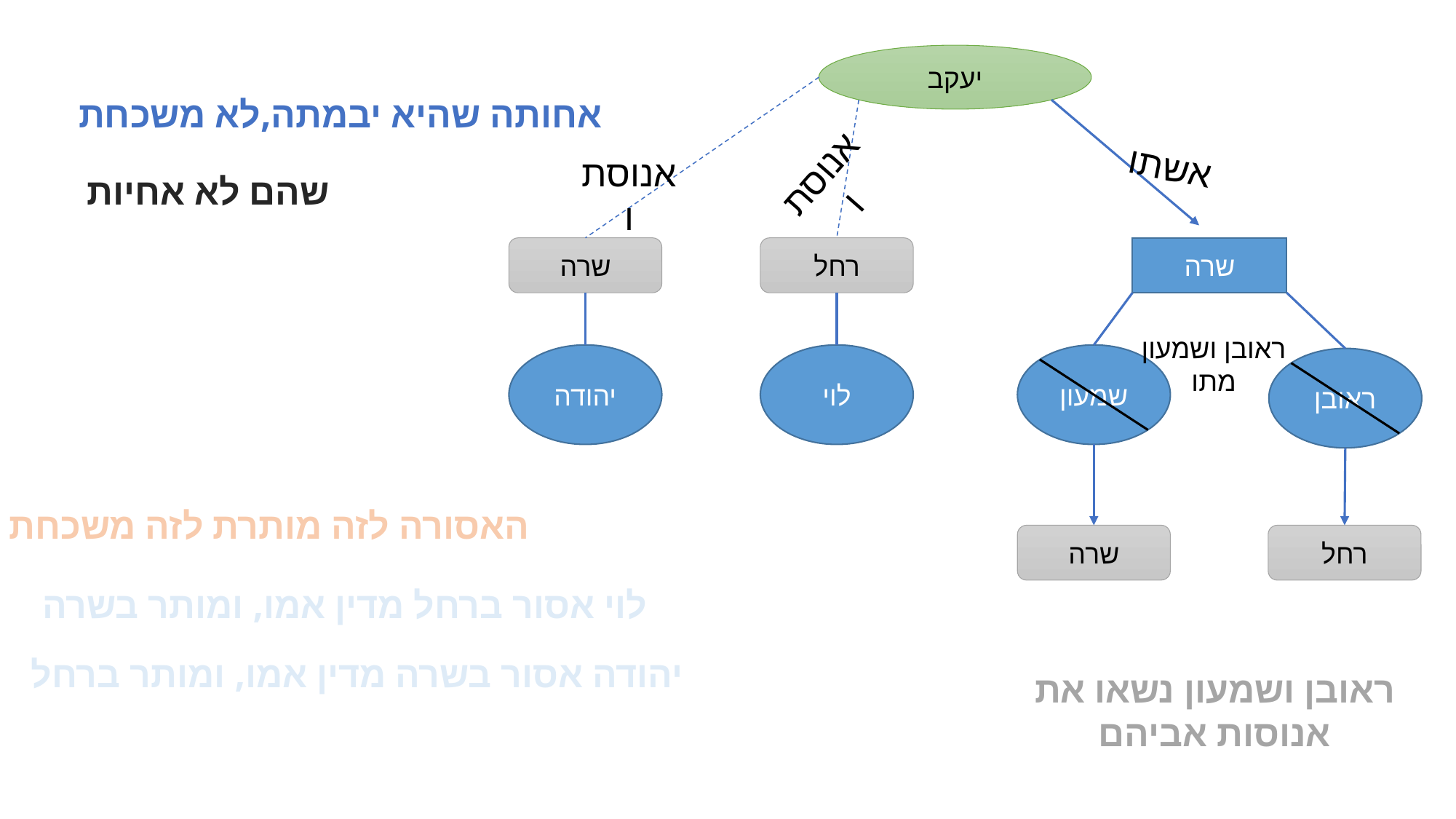

יעקב
אחותה שהיא יבמתה,לא משכחת
אשתו
אנוסתו
אנוסתו
שהם לא אחיות
שרה
שרה
רחל
ראובן ושמעון מתו
לוי
שמעון
יהודה
ראובן
האסורה לזה מותרת לזה משכחת
שרה
רחל
לוי אסור ברחל מדין אמו, ומותר בשרה
יהודה אסור בשרה מדין אמו, ומותר ברחל
ראובן ושמעון נשאו את אנוסות אביהם